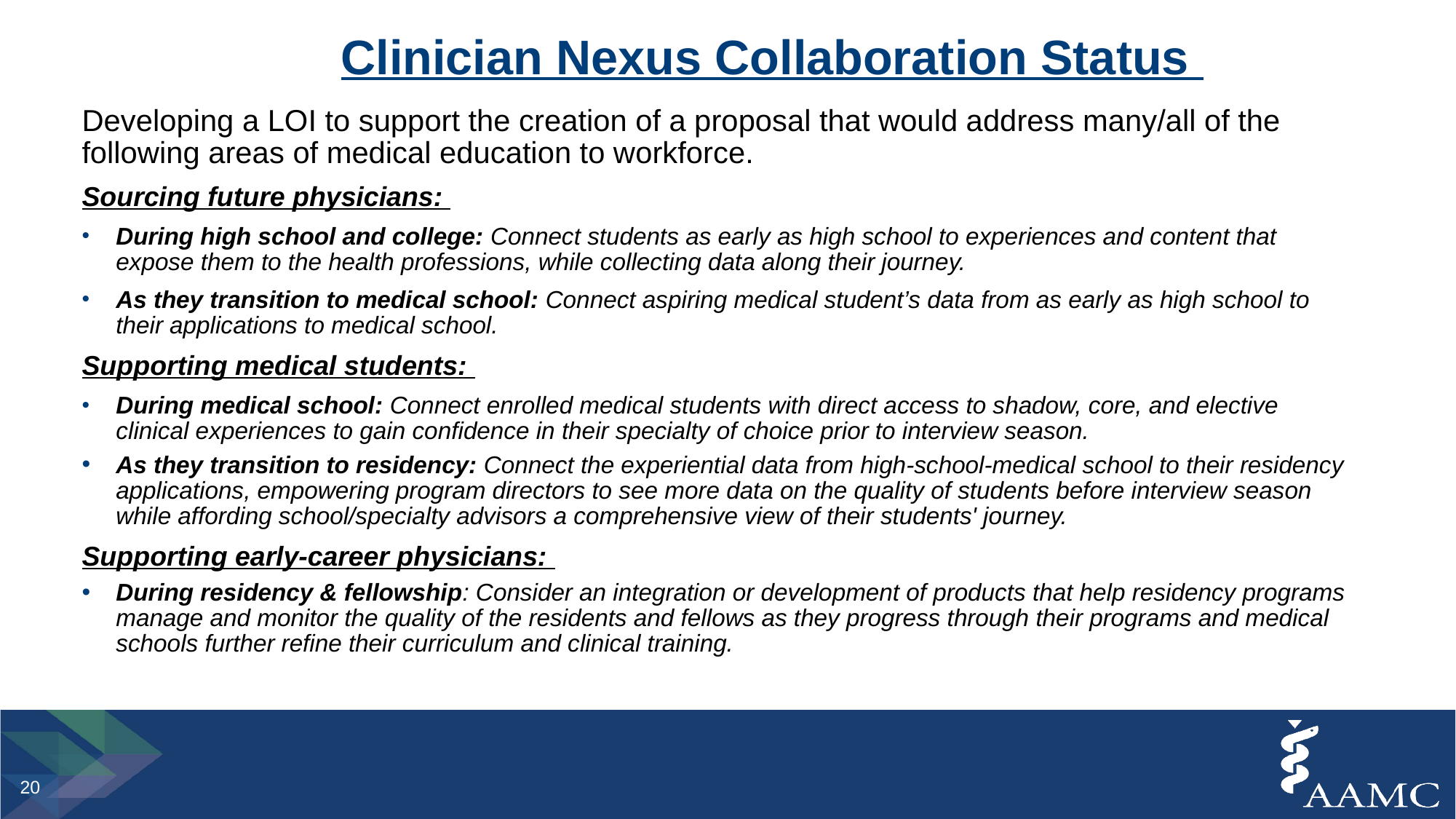

# Clinician Nexus Collaboration Status
Developing a LOI to support the creation of a proposal that would address many/all of the following areas of medical education to workforce.
Sourcing future physicians:
During high school and college: Connect students as early as high school to experiences and content that expose them to the health professions, while collecting data along their journey.
As they transition to medical school: Connect aspiring medical student’s data from as early as high school to their applications to medical school.
Supporting medical students:
During medical school: Connect enrolled medical students with direct access to shadow, core, and elective clinical experiences to gain confidence in their specialty of choice prior to interview season.
As they transition to residency: Connect the experiential data from high-school-medical school to their residency applications, empowering program directors to see more data on the quality of students before interview season while affording school/specialty advisors a comprehensive view of their students' journey.
Supporting early-career physicians:
During residency & fellowship: Consider an integration or development of products that help residency programs manage and monitor the quality of the residents and fellows as they progress through their programs and medical schools further refine their curriculum and clinical training.

20